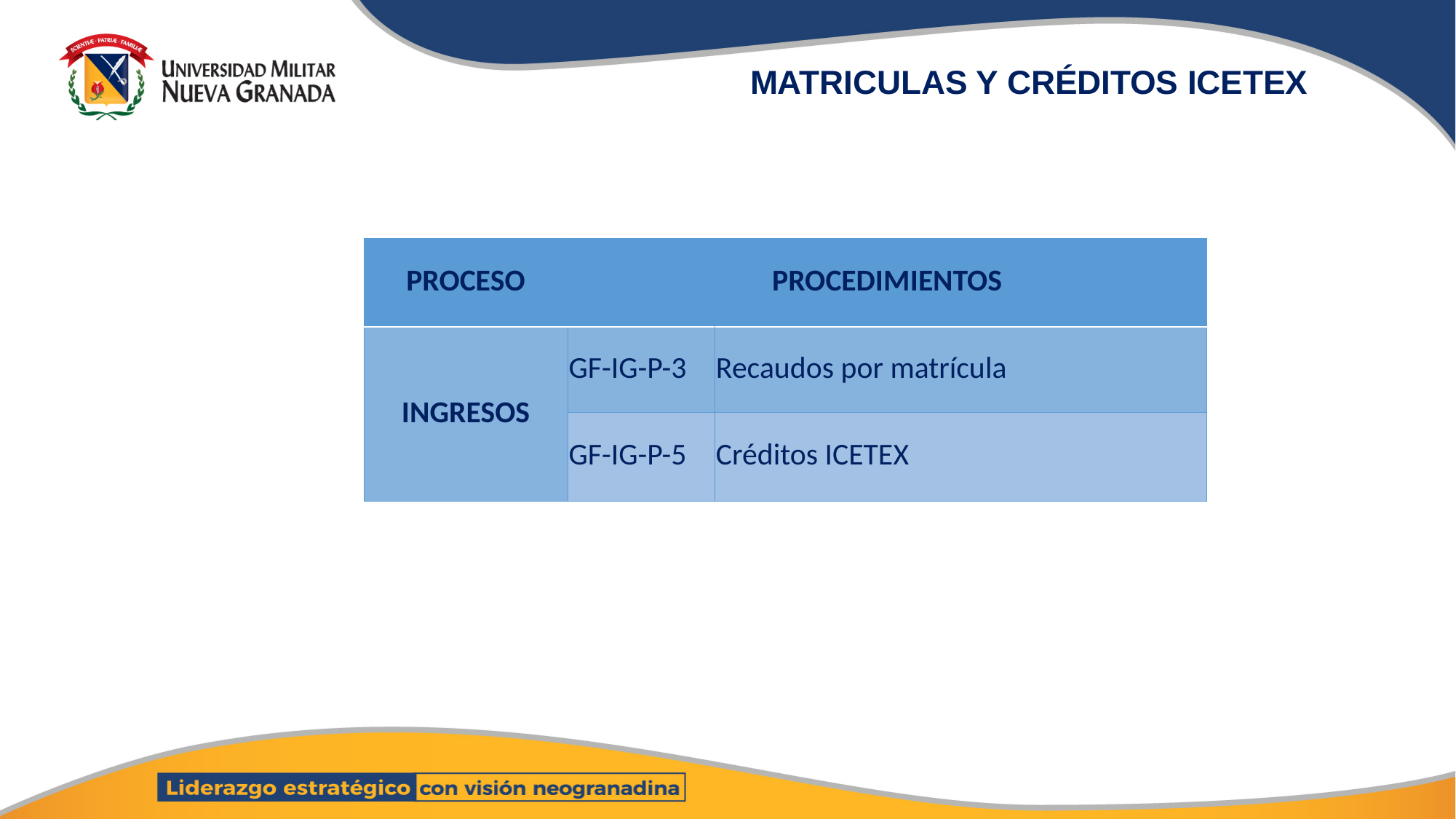

MATRICULAS Y CRÉDITOS ICETEX
| PROCESO | PROCEDIMIENTOS |  |
| --- | --- | --- |
| INGRESOS | GF-IG-P-3 | Recaudos por matrícula |
|  | GF-IG-P-5 | Créditos ICETEX |